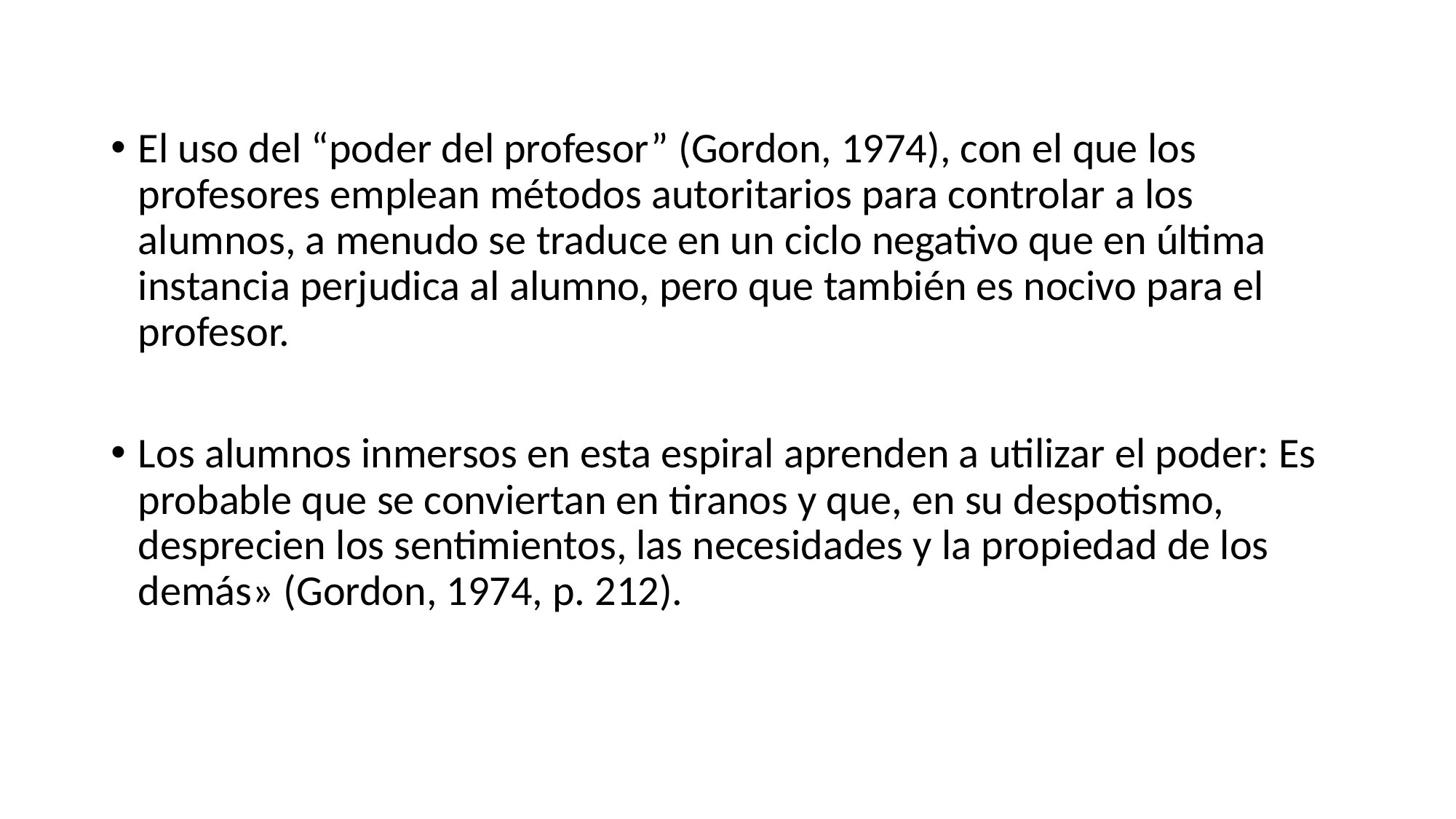

El uso del “poder del profesor” (Gordon, 1974), con el que los profesores emplean métodos autoritarios para controlar a los alumnos, a menudo se traduce en un ciclo negativo que en última instancia perjudica al alumno, pero que también es nocivo para el profesor.

Los alumnos inmersos en esta espiral aprenden a utilizar el poder: Es probable que se conviertan en tiranos y que, en su despotismo, desprecien los sentimientos, las necesidades y la propiedad de los demás» (Gordon, 1974, p. 212).